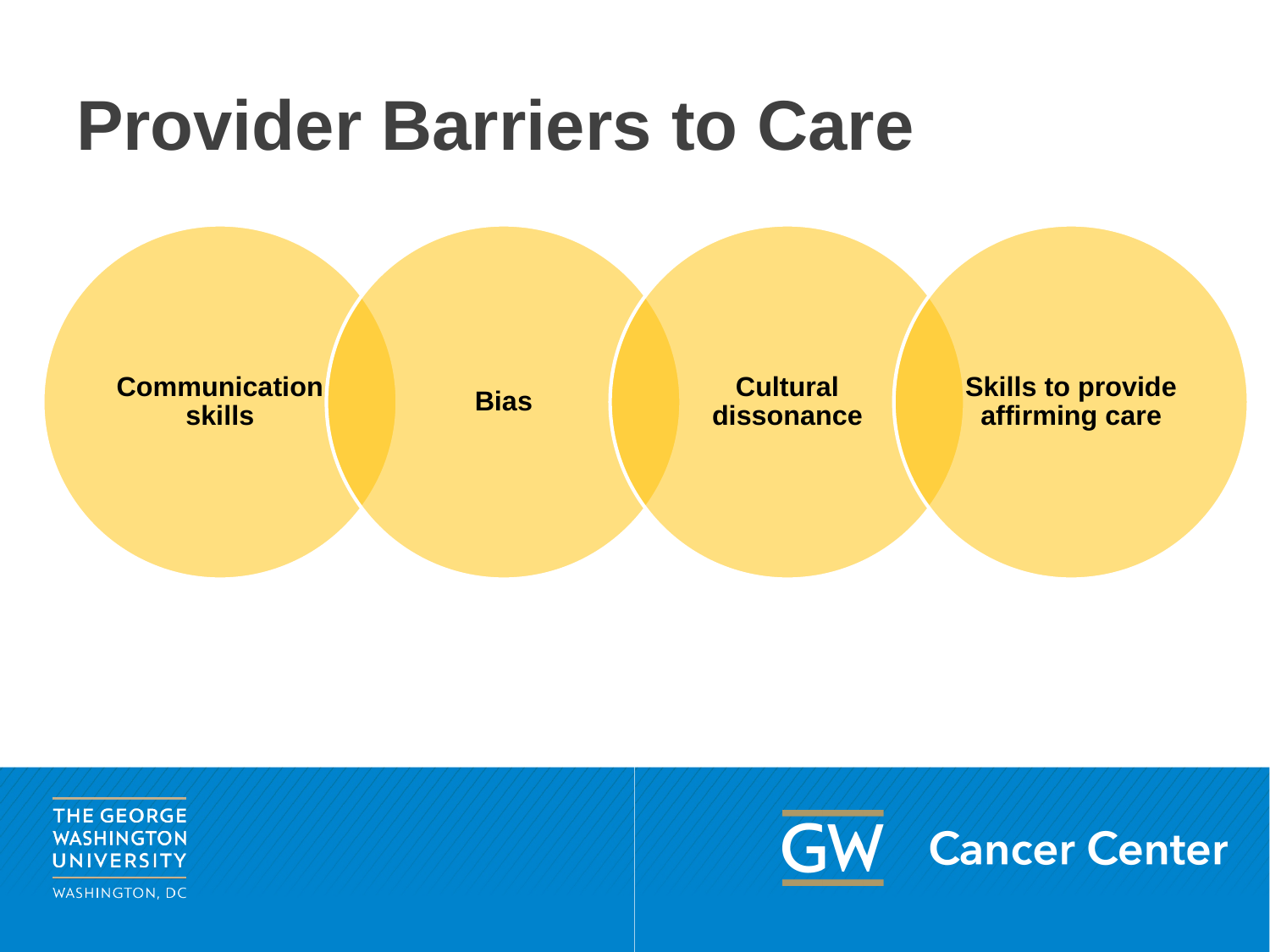

# Provider Barriers to Care
Communication skills
Bias
Cultural dissonance
Skills to provide affirming care